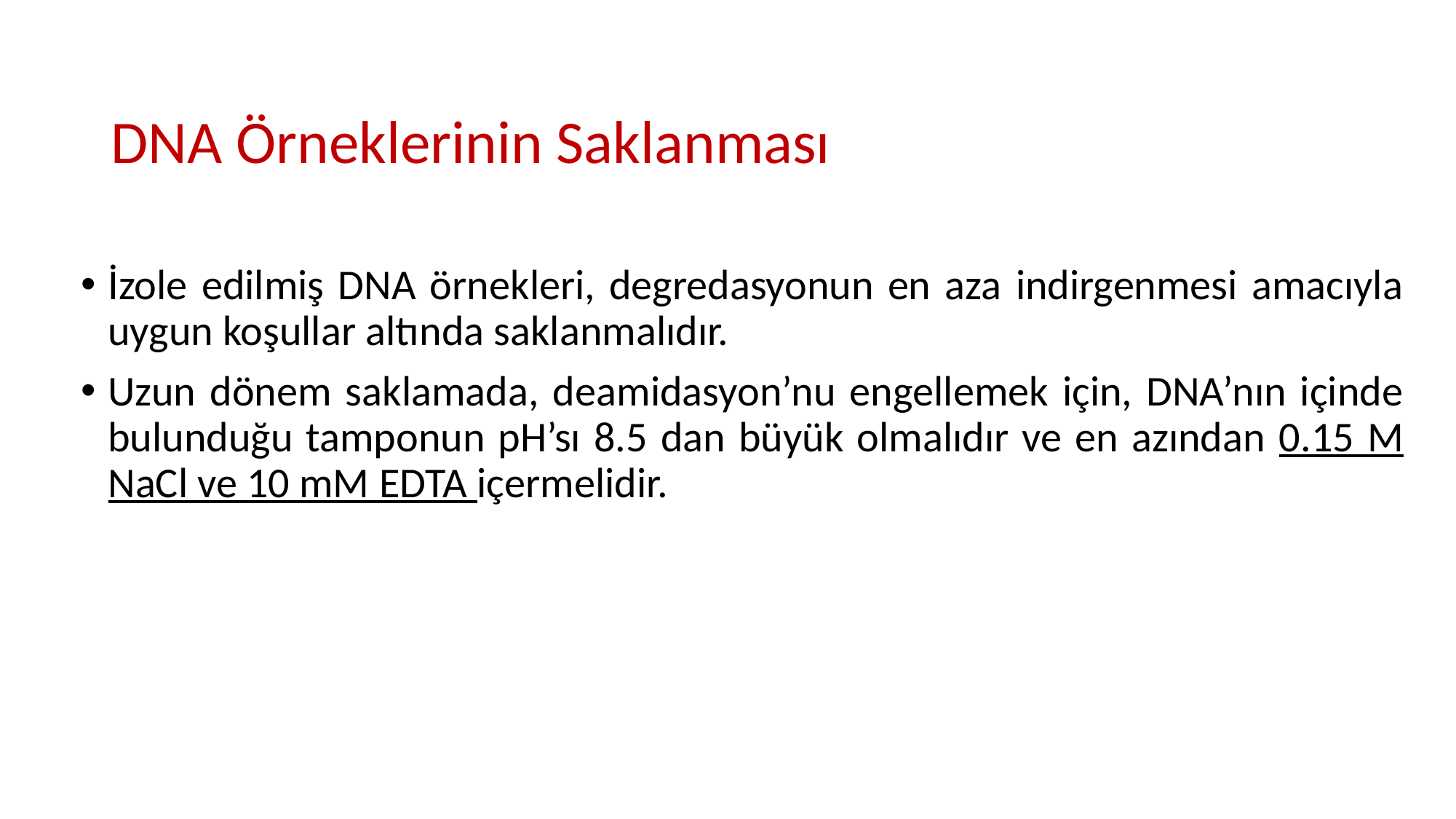

# DNA Örneklerinin Saklanması
İzole edilmiş DNA örnekleri, degredasyonun en aza indirgenmesi amacıyla uygun koşullar altında saklanmalıdır.
Uzun dönem saklamada, deamidasyon’nu engellemek için, DNA’nın içinde bulunduğu tamponun pH’sı 8.5 dan büyük olmalıdır ve en azından 0.15 M NaCl ve 10 mM EDTA içermelidir.